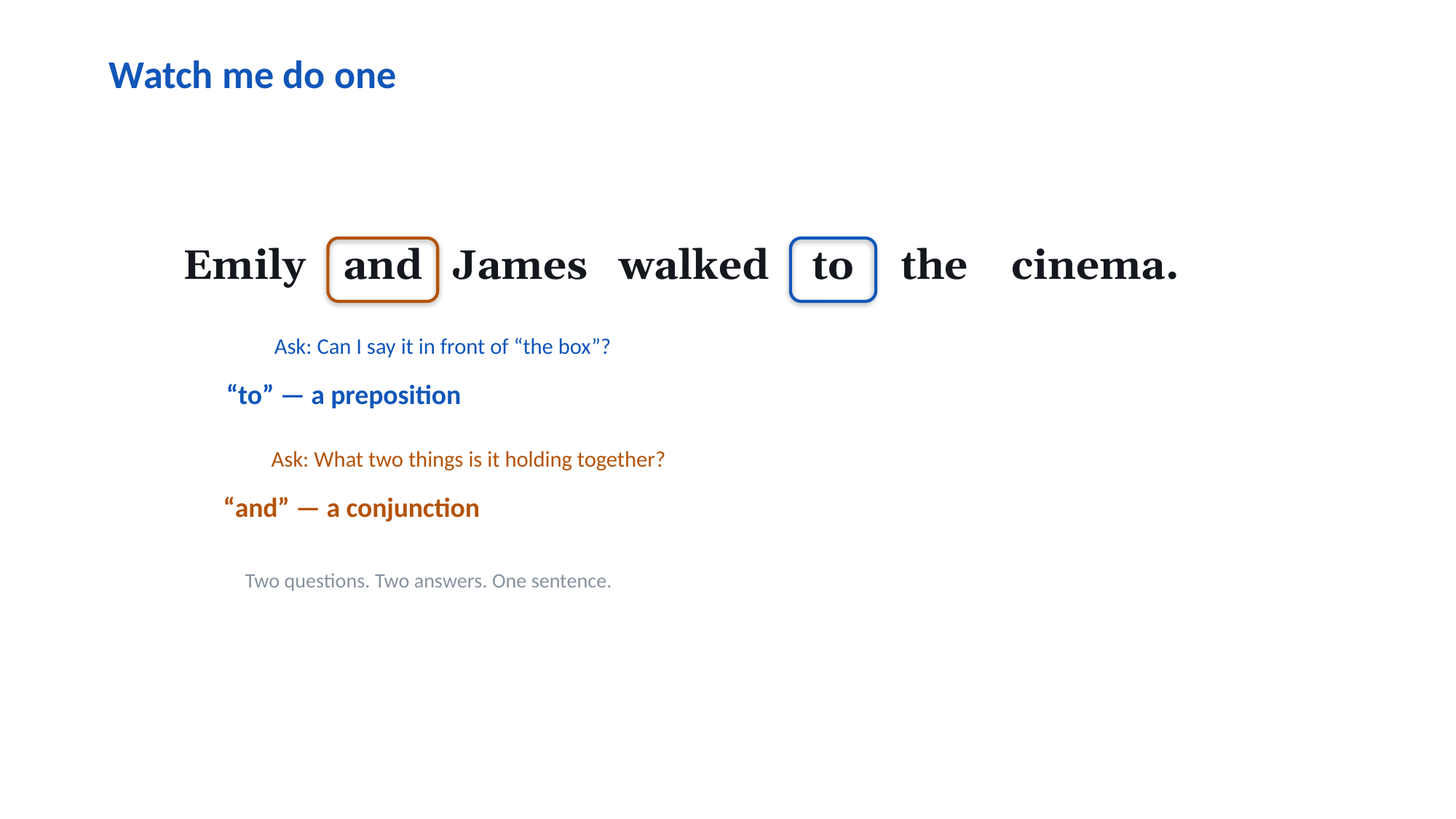

Watch me do one

Emily
and
James
walked
to
the
cinema.
Ask: Can I say it in front of “the box”?
“to” — a preposition
Ask: What two things is it holding together?
“and” — a conjunction
Two questions. Two answers. One sentence.